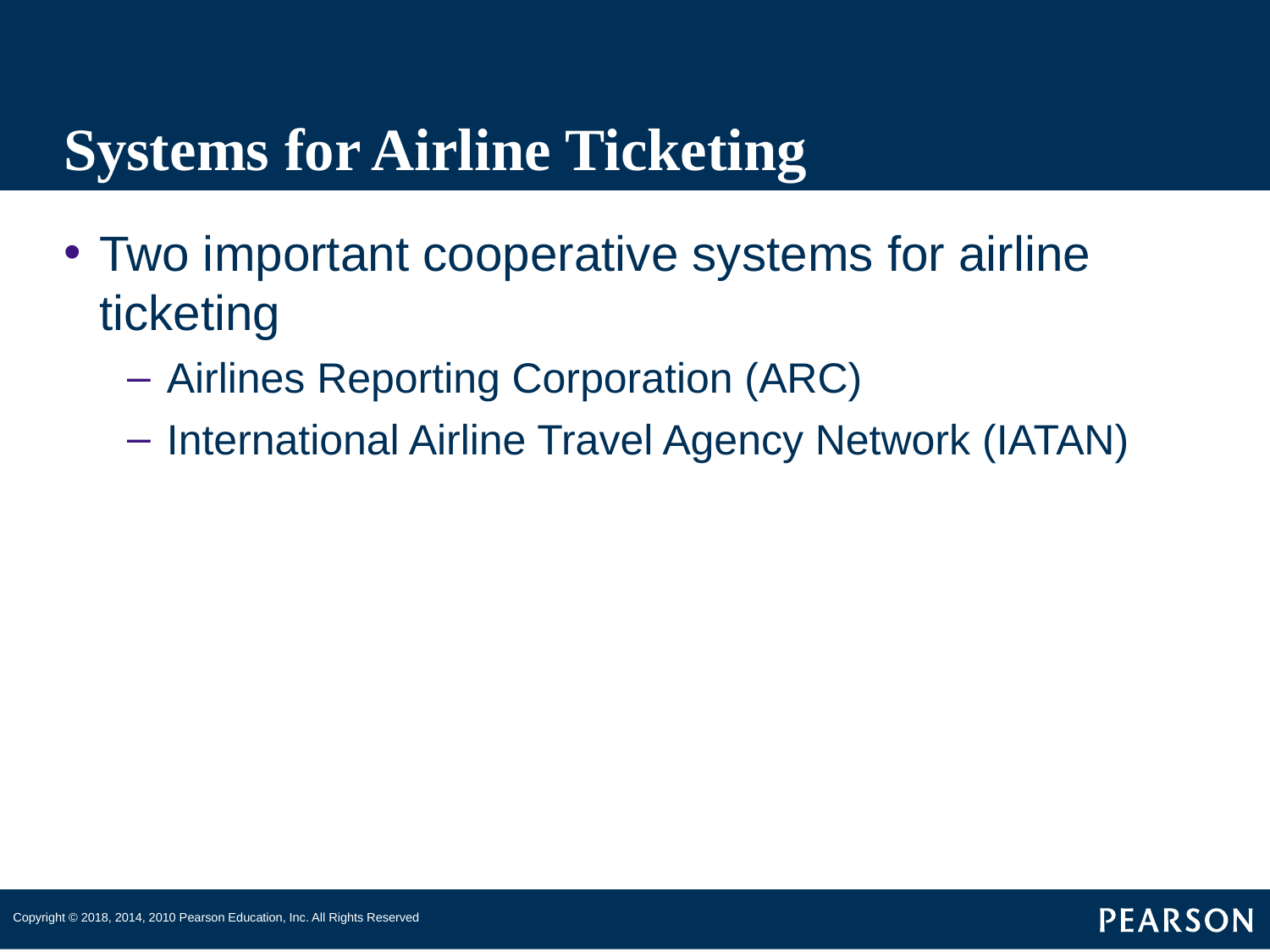

# Systems for Airline Ticketing
Two important cooperative systems for airline ticketing
Airlines Reporting Corporation (ARC)
International Airline Travel Agency Network (IATAN)